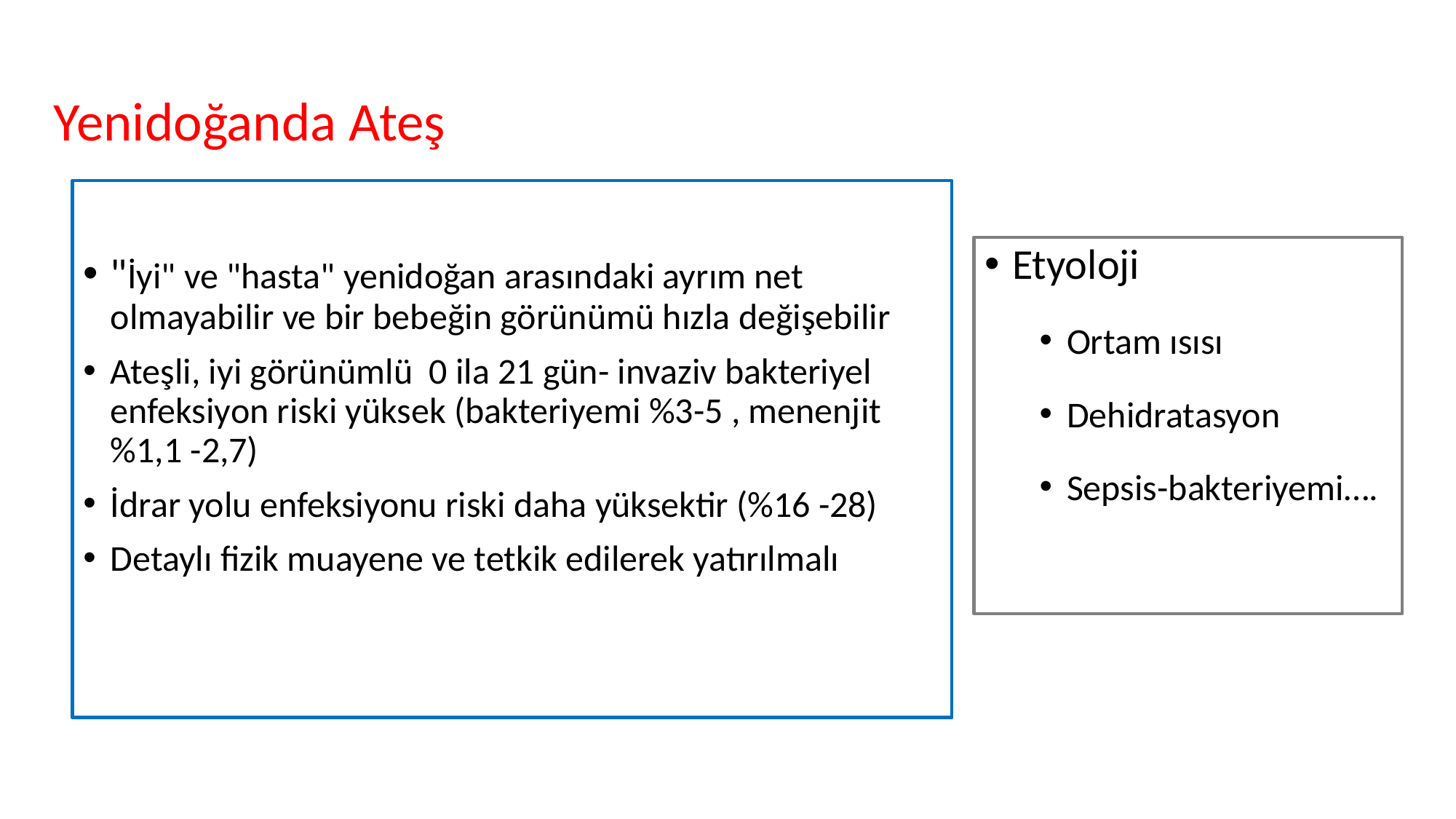

# Yenidoğanda Ateş

"İyi" ve "hasta" yenidoğan arasındaki ayrım net olmayabilir ve bir bebeğin görünümü hızla değişebilir
Ateşli, iyi görünümlü  0 ila 21 gün- invaziv bakteriyel enfeksiyon riski yüksek (bakteriyemi %3-5 , menenjit %1,1 -2,7)
İdrar yolu enfeksiyonu riski daha yüksektir (%16 -28)
Detaylı fizik muayene ve tetkik edilerek yatırılmalı

Etyoloji
Ortam ısısı
Dehidratasyon
Sepsis-bakteriyemi….